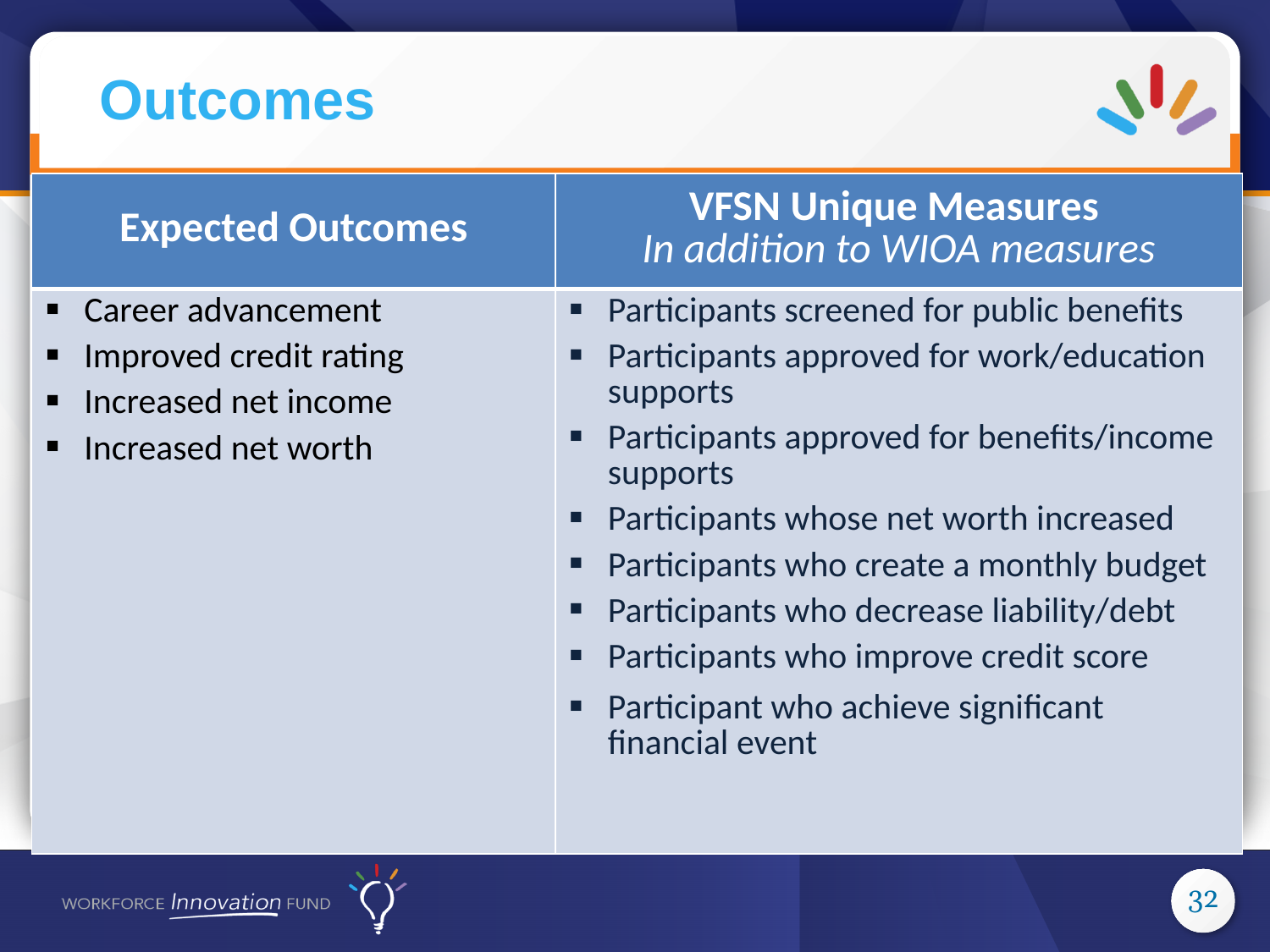

| Expected Outcomes | VFSN Unique Measures In addition to WIOA measures |
| --- | --- |
| Career advancement Improved credit rating Increased net income Increased net worth | Participants screened for public benefits Participants approved for work/education supports Participants approved for benefits/income supports Participants whose net worth increased Participants who create a monthly budget Participants who decrease liability/debt Participants who improve credit score Participant who achieve significant financial event |